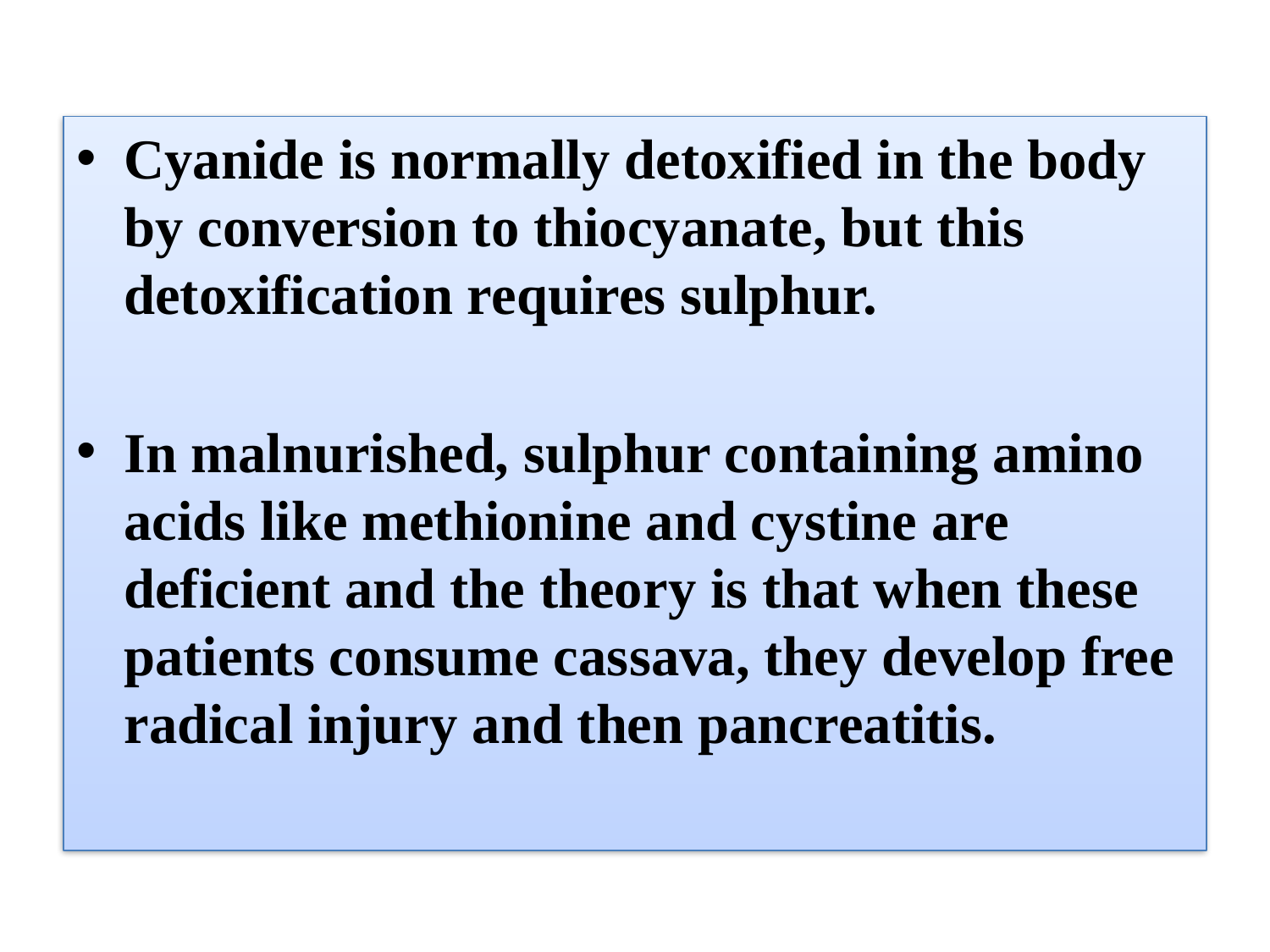

Cyanide is normally detoxified in the body by conversion to thiocyanate, but this detoxification requires sulphur.

In malnurished, sulphur containing amino acids like methionine and cystine are deficient and the theory is that when these patients consume cassava, they develop free radical injury and then pancreatitis.